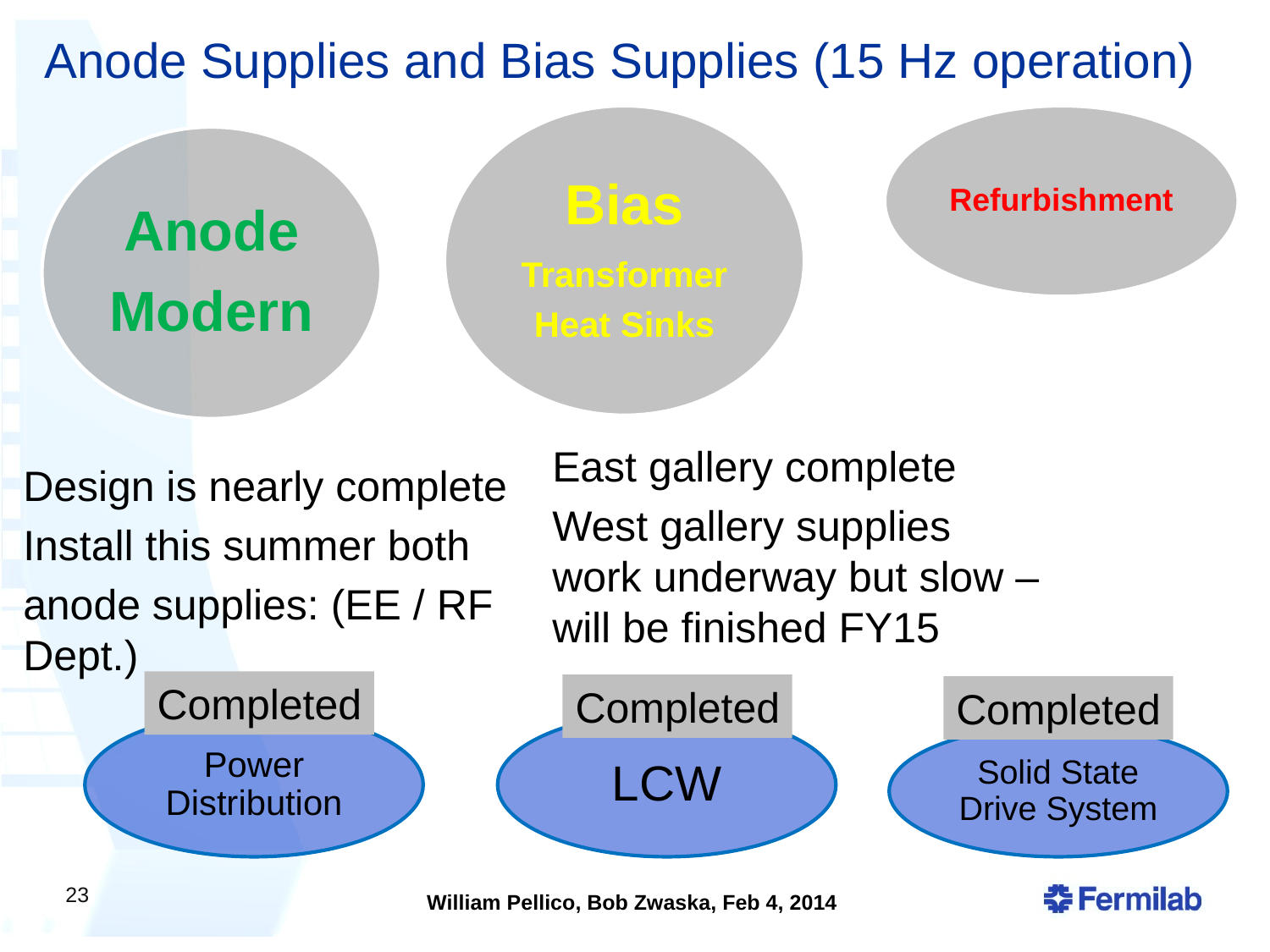

# Anode Supplies and Bias Supplies (15 Hz operation)
Anode
Modern
Refurbishment
Bias
Transformer
Heat Sinks
LCW
Power Distribution
Solid State Drive System
East gallery complete
West gallery supplies work underway but slow – will be finished FY15
Design is nearly complete
Install this summer both
anode supplies: (EE / RF Dept.)
Completed
Completed
Completed
23